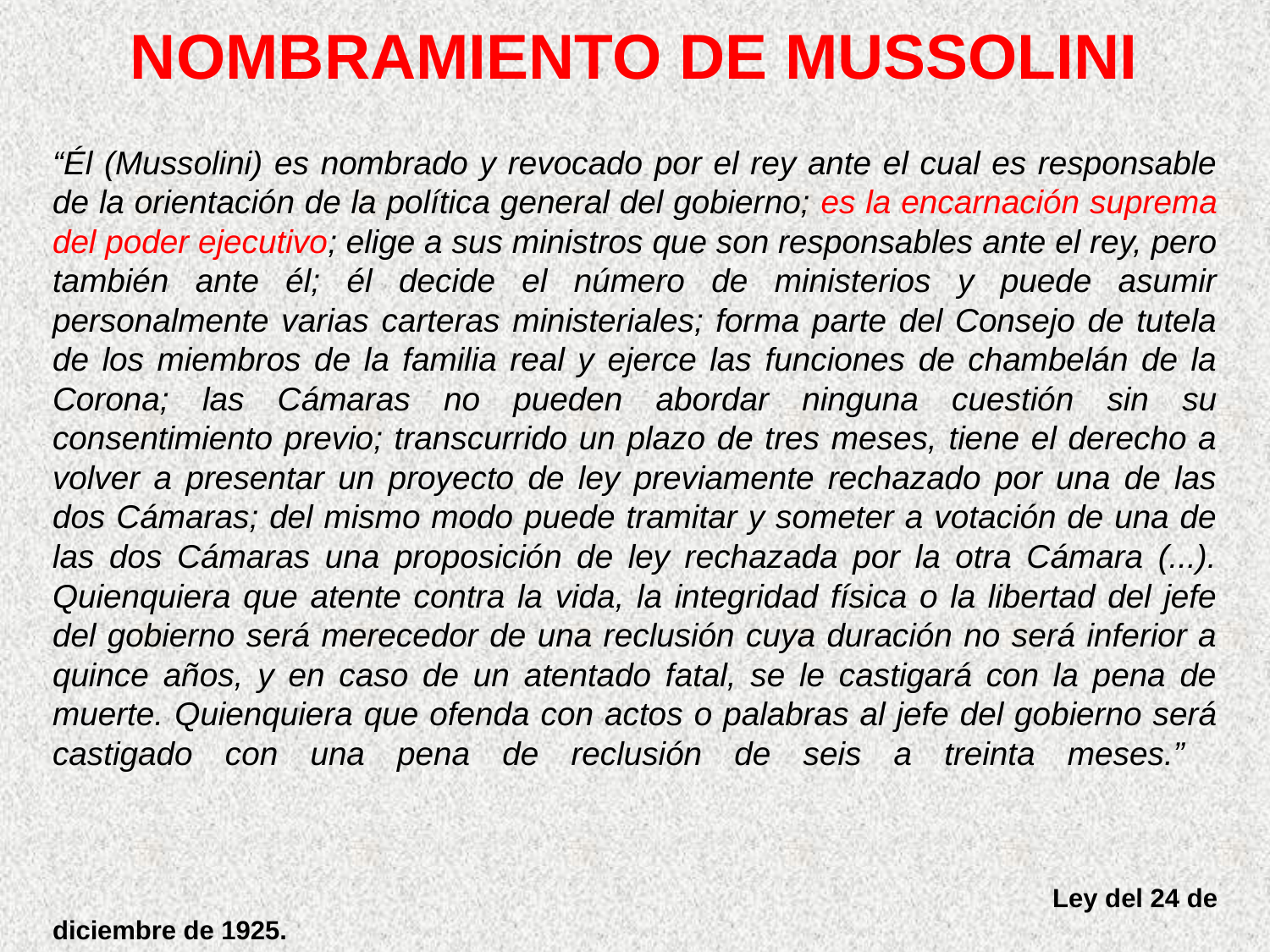

NOMBRAMIENTO DE MUSSOLINI
“Él (Mussolini) es nombrado y revocado por el rey ante el cual es responsable de la orientación de la política general del gobierno; es la encarnación suprema del poder ejecutivo; elige a sus ministros que son responsables ante el rey, pero también ante él; él decide el número de ministerios y puede asumir personalmente varias carteras ministeriales; forma parte del Consejo de tutela de los miembros de la familia real y ejerce las funciones de chambelán de la Corona; las Cámaras no pueden abordar ninguna cuestión sin su consentimiento previo; transcurrido un plazo de tres meses, tiene el derecho a volver a presentar un proyecto de ley previamente rechazado por una de las dos Cámaras; del mismo modo puede tramitar y someter a votación de una de las dos Cámaras una proposición de ley rechazada por la otra Cámara (...). Quienquiera que atente contra la vida, la integridad física o la libertad del jefe del gobierno será merecedor de una reclusión cuya duración no será inferior a quince años, y en caso de un atentado fatal, se le castigará con la pena de muerte. Quienquiera que ofenda con actos o palabras al jefe del gobierno será castigado con una pena de reclusión de seis a treinta meses.”

                                                                                                                      Ley del 24 de diciembre de 1925.